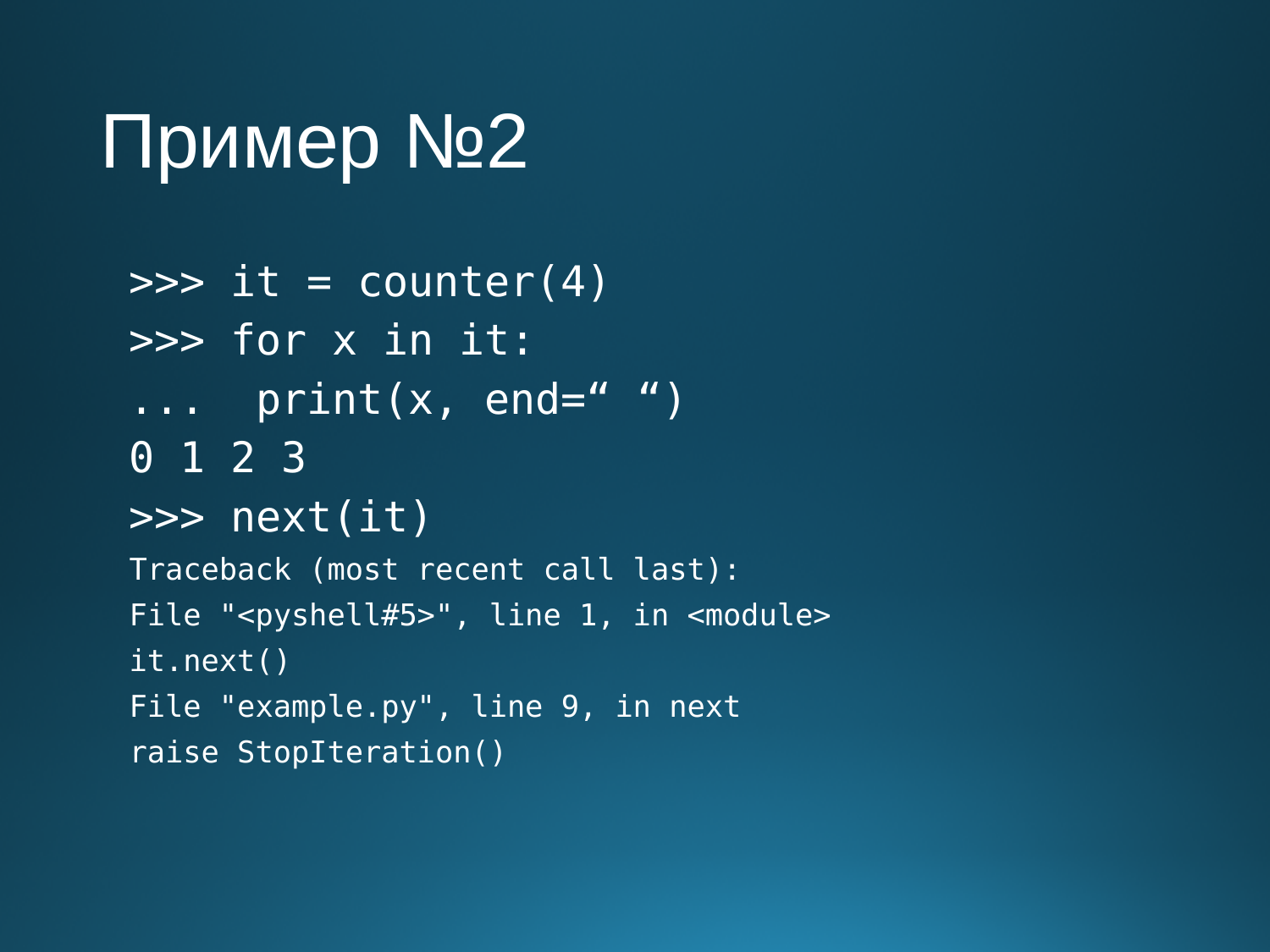

# Пример №2
>>> it = counter(4)
>>> for x in it:
... 	print(x, end=“ “)
0 1 2 3
>>> next(it)
Traceback (most recent call last):
File "<pyshell#5>", line 1, in <module>
it.next()
File "example.py", line 9, in next
raise StopIteration()